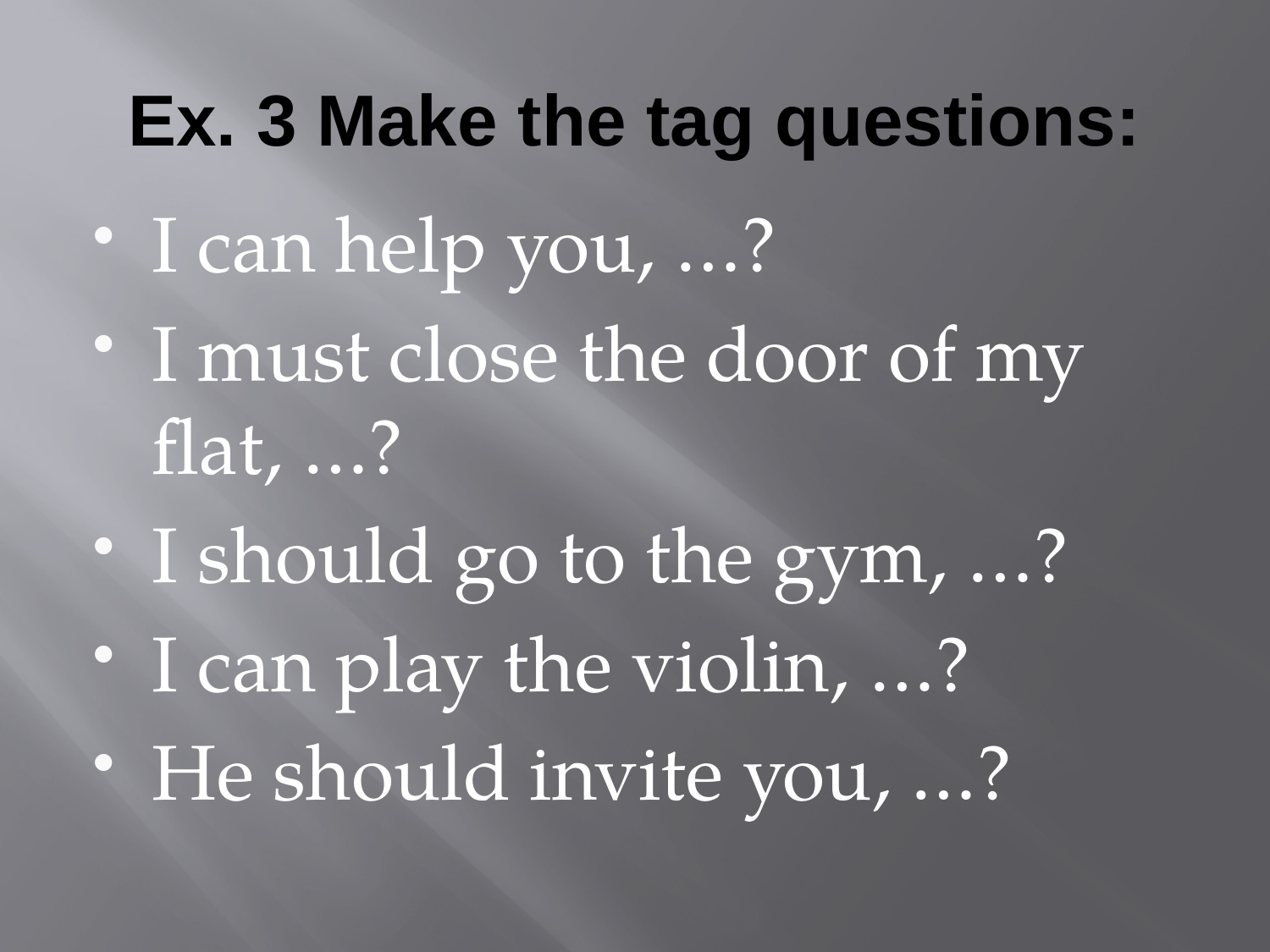

# Ex. 3 Make the tag questions:
I can help you, …?
I must close the door of my flat, …?
I should go to the gym, …?
I can play the violin, …?
He should invite you, …?